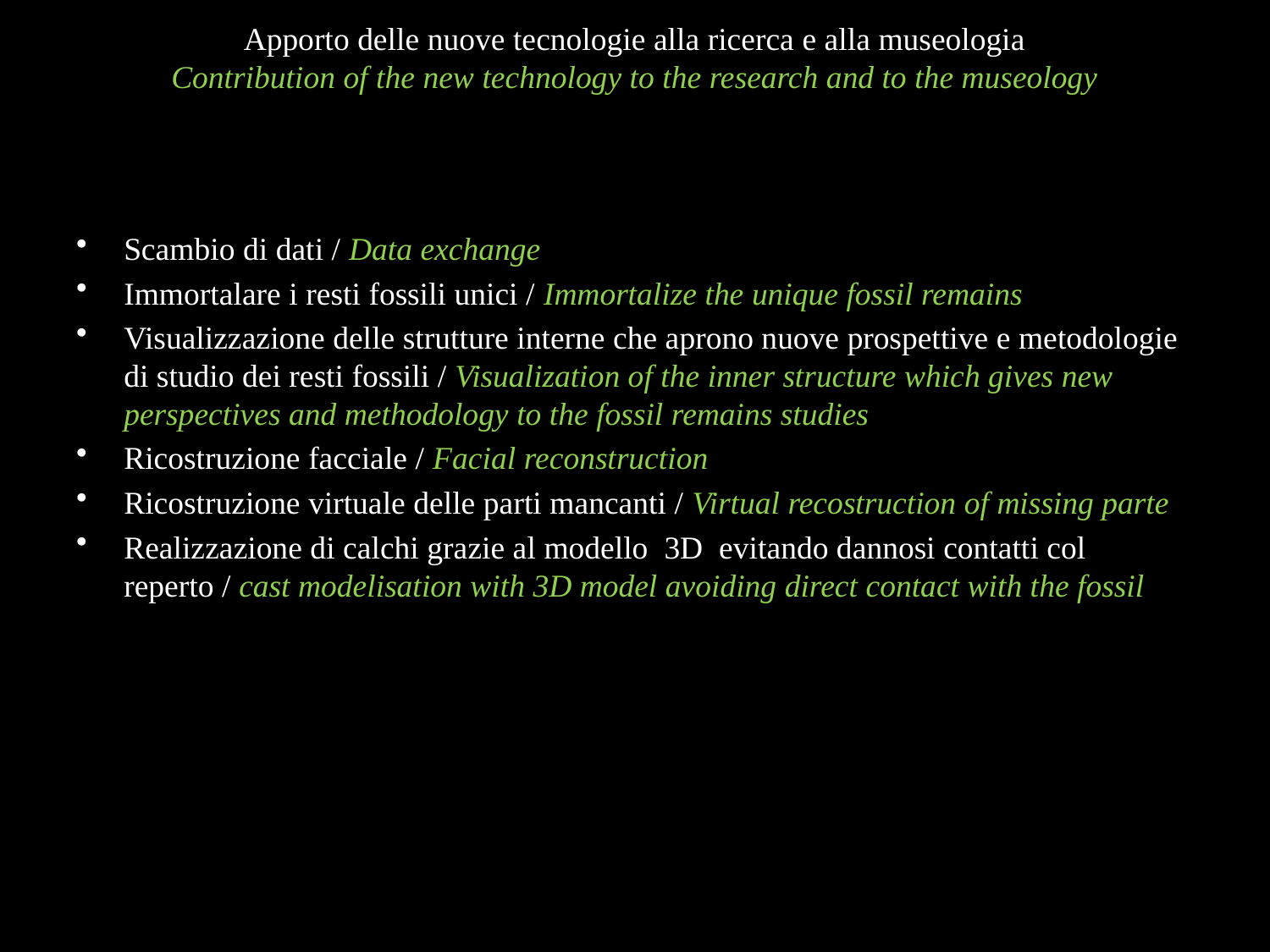

# Apporto delle nuove tecnologie alla ricerca e alla museologia Contribution of the new technology to the research and to the museology
Scambio di dati / Data exchange
Immortalare i resti fossili unici / Immortalize the unique fossil remains
Visualizzazione delle strutture interne che aprono nuove prospettive e metodologie di studio dei resti fossili / Visualization of the inner structure which gives new perspectives and methodology to the fossil remains studies
Ricostruzione facciale / Facial reconstruction
Ricostruzione virtuale delle parti mancanti / Virtual recostruction of missing parte
Realizzazione di calchi grazie al modello  3D  evitando dannosi contatti col reperto / cast modelisation with 3D model avoiding direct contact with the fossil